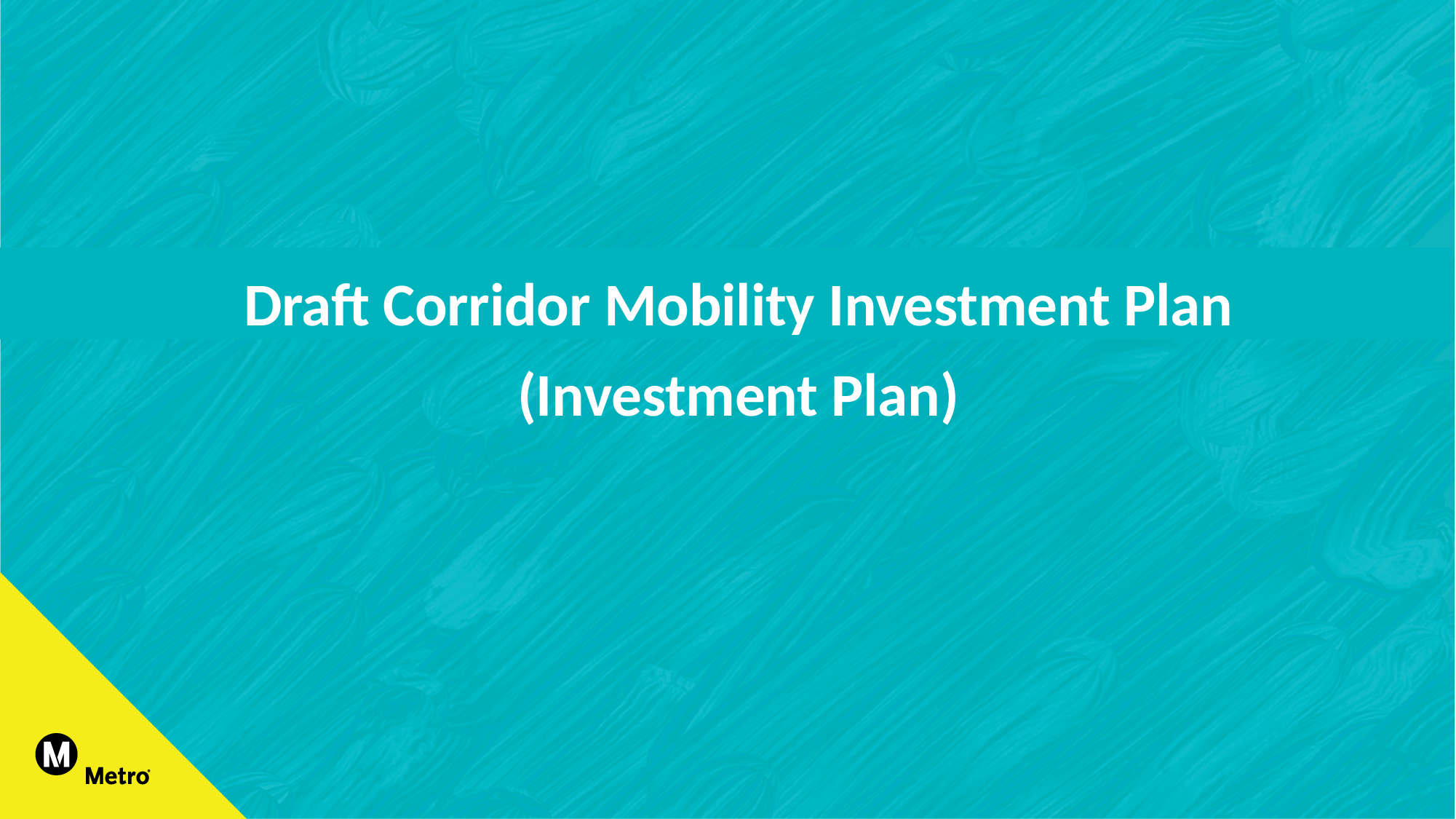

Draft Corridor Mobility Investment Plan
(Investment Plan)